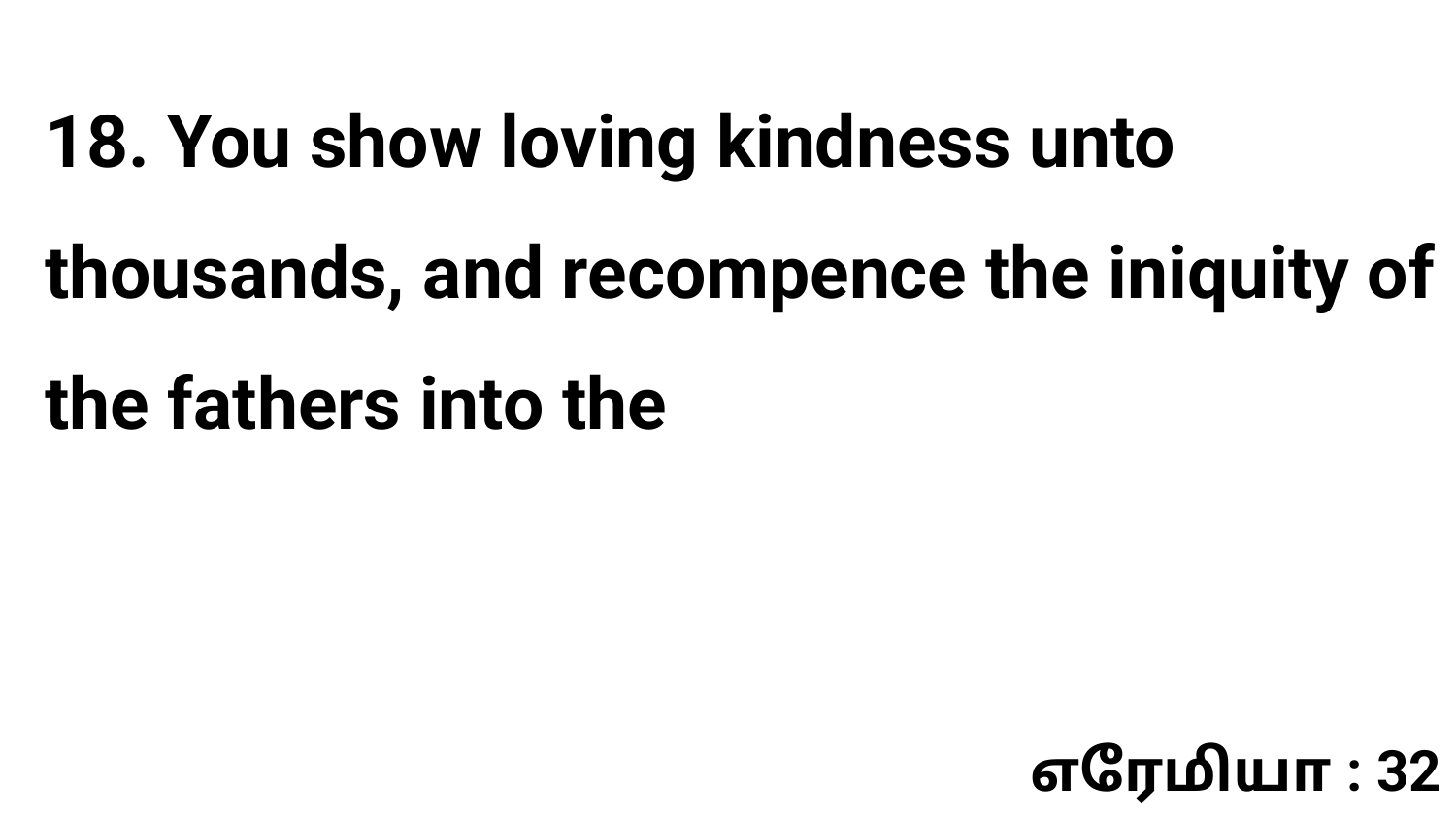

18. You show loving kindness unto thousands, and recompence the iniquity of the fathers into the
எரேமியா : 32